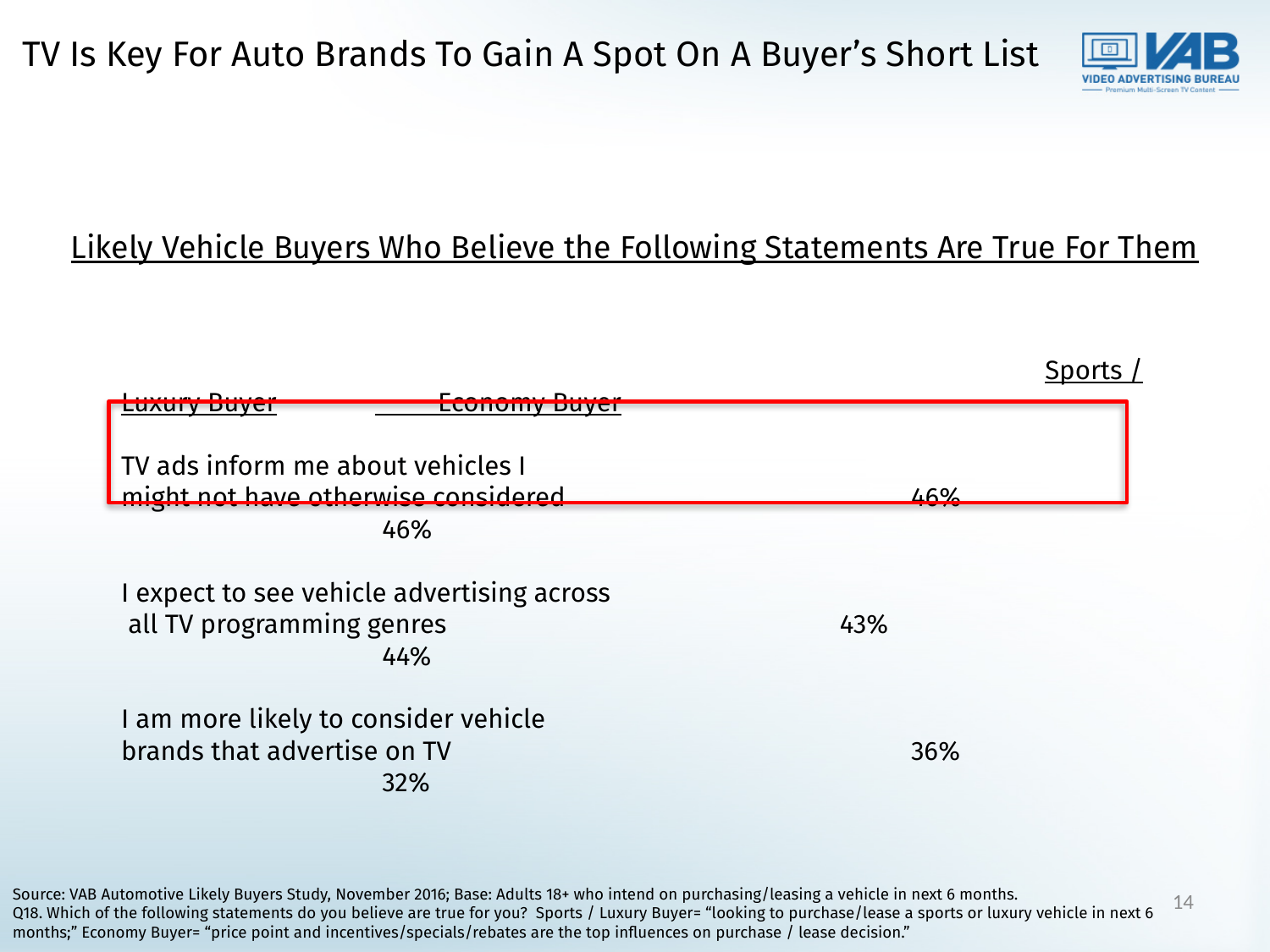

# TV Is Key For Auto Brands To Gain A Spot On A Buyer’s Short List
Likely Vehicle Buyers Who Believe the Following Statements Are True For Them
							     Sports / Luxury Buyer	         Economy Buyer

TV ads inform me about vehicles I
might not have otherwise considered			    46%			  	 46%

I expect to see vehicle advertising across
 all TV programming genres			            43%			 	 44%

I am more likely to consider vehicle
brands that advertise on TV				    36%			 	 32%

Source: VAB Automotive Likely Buyers Study, November 2016; Base: Adults 18+ who intend on purchasing/leasing a vehicle in next 6 months.
Q18. Which of the following statements do you believe are true for you?  Sports / Luxury Buyer= “looking to purchase/lease a sports or luxury vehicle in next 6 months;” Economy Buyer= “price point and incentives/specials/rebates are the top influences on purchase / lease decision.”
14